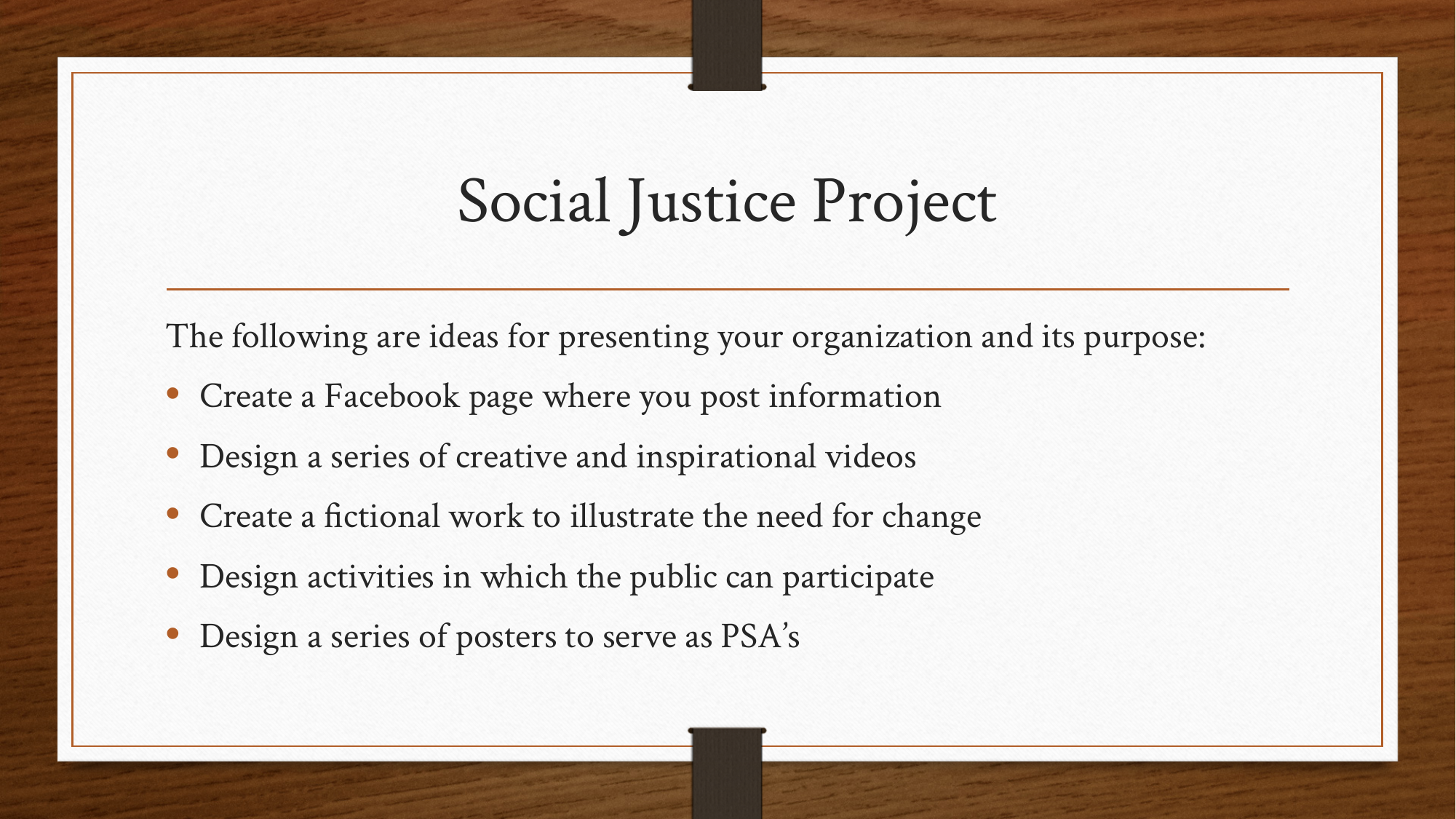

# Social Justice Project
The following are ideas for presenting your organization and its purpose:
Create a Facebook page where you post information
Design a series of creative and inspirational videos
Create a fictional work to illustrate the need for change
Design activities in which the public can participate
Design a series of posters to serve as PSA’s